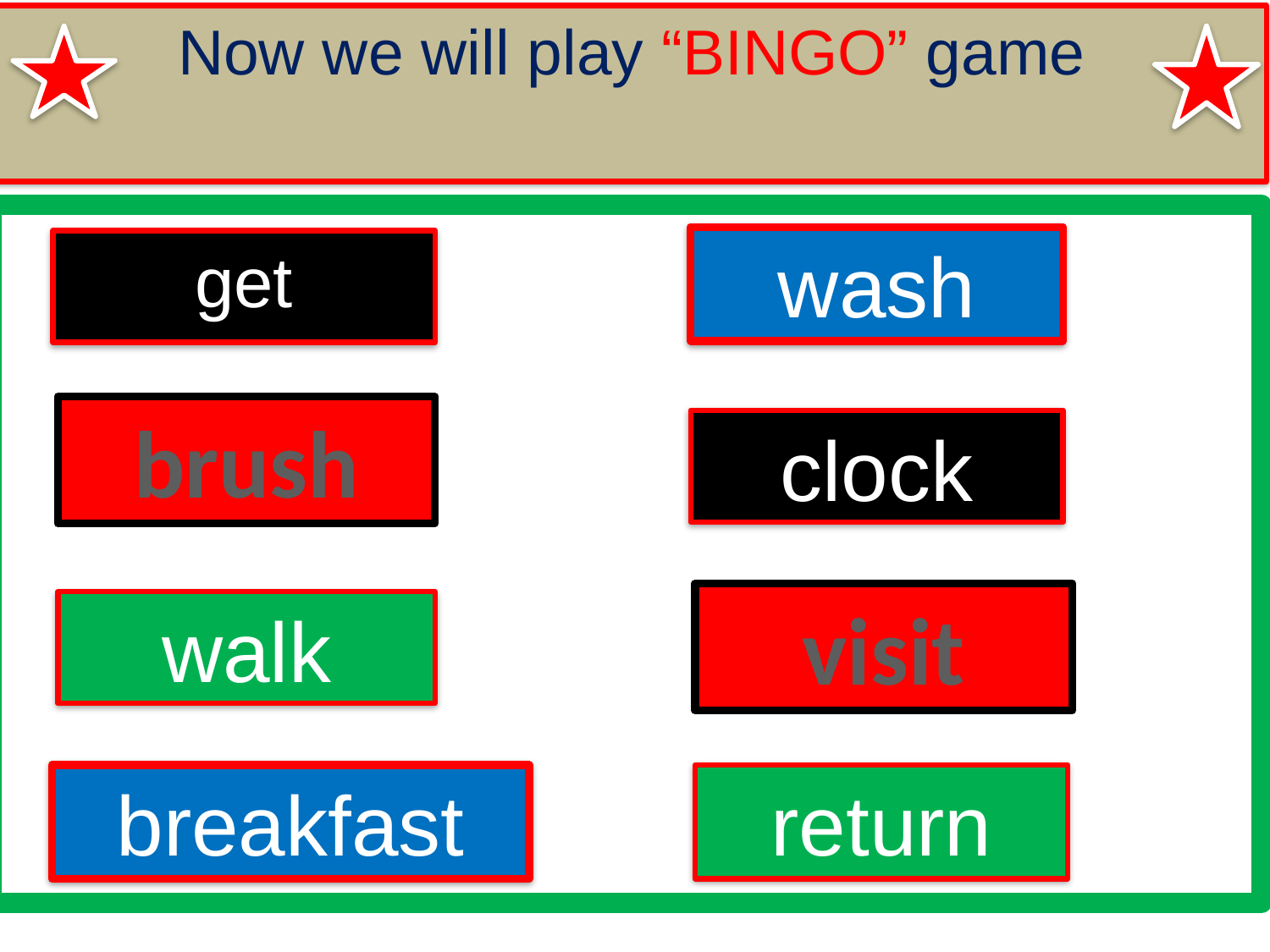

Now we will play “BINGO” game

wash
get
brush
clock
visit
walk
return
breakfast